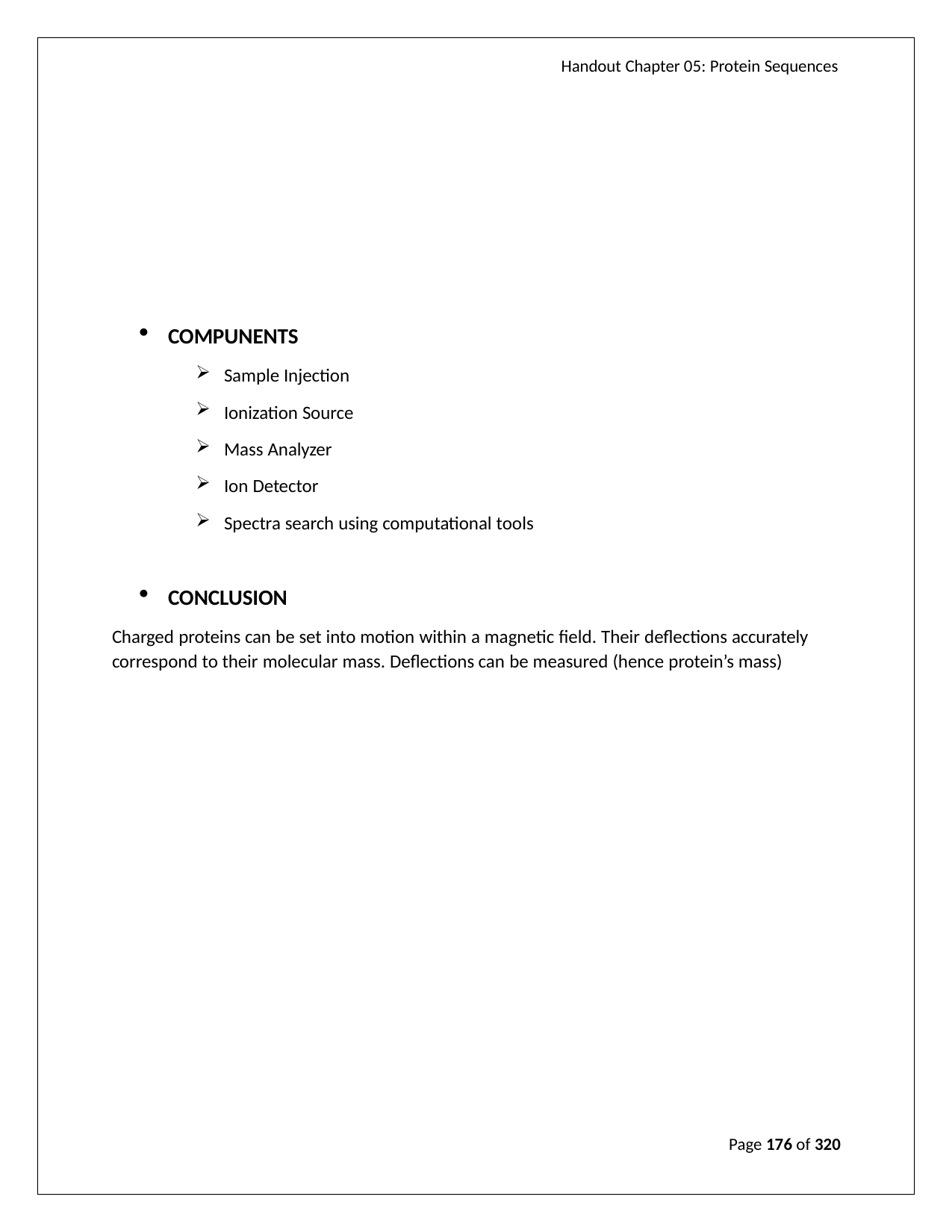

Handout Chapter 05: Protein Sequences
COMPUNENTS
Sample Injection
Ionization Source
Mass Analyzer
Ion Detector
Spectra search using computational tools

CONCLUSION
Charged proteins can be set into motion within a magnetic field. Their deflections accurately  correspond to their molecular mass. Deflections can be measured (hence protein’s mass)
Page 176 of 320